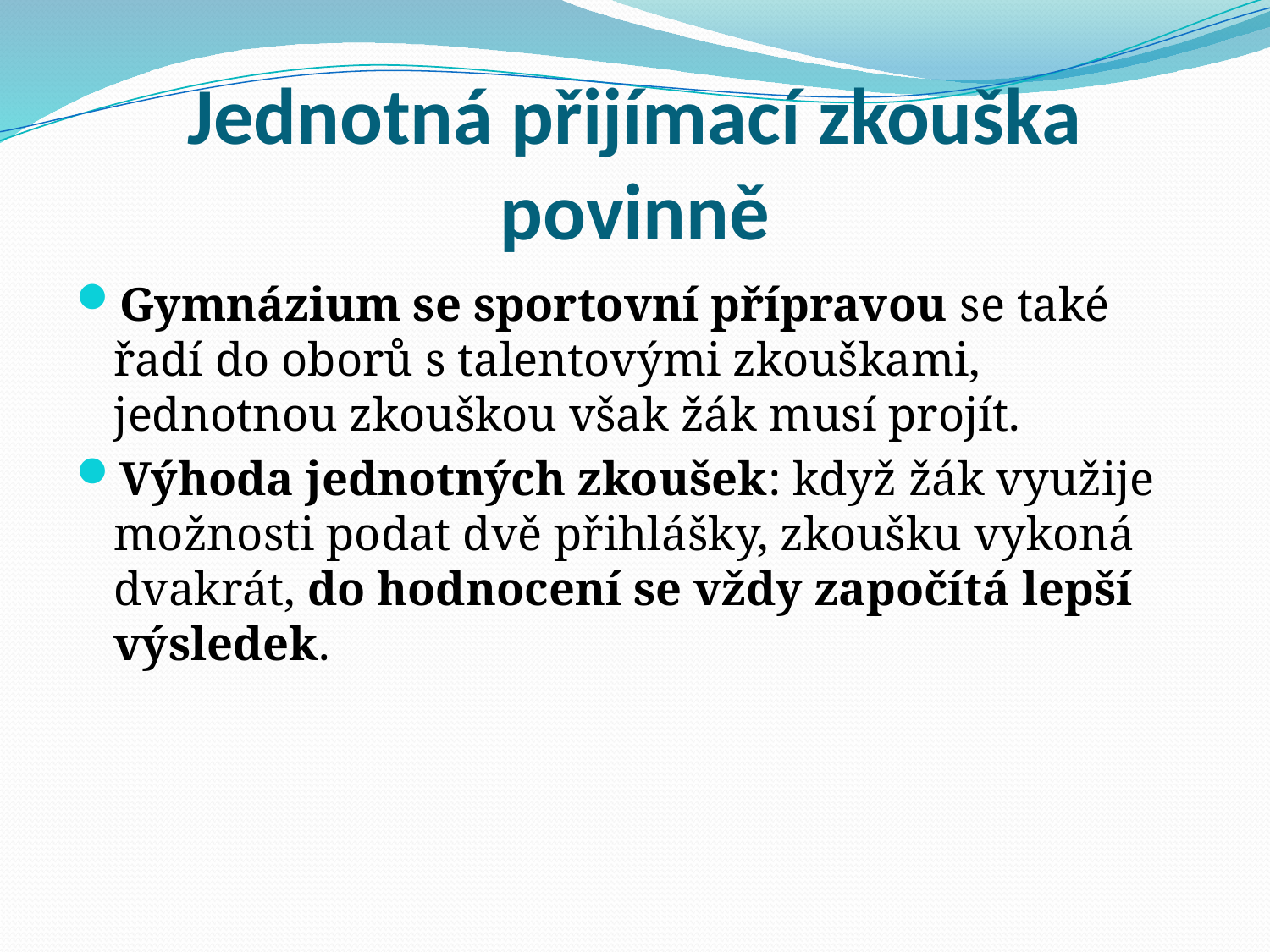

# Jednotná přijímací zkouška povinně
Gymnázium se sportovní přípravou se také řadí do oborů s talentovými zkouškami, jednotnou zkouškou však žák musí projít.
Výhoda jednotných zkoušek: když žák využije možnosti podat dvě přihlášky, zkoušku vykoná dvakrát, do hodnocení se vždy započítá lepší výsledek.